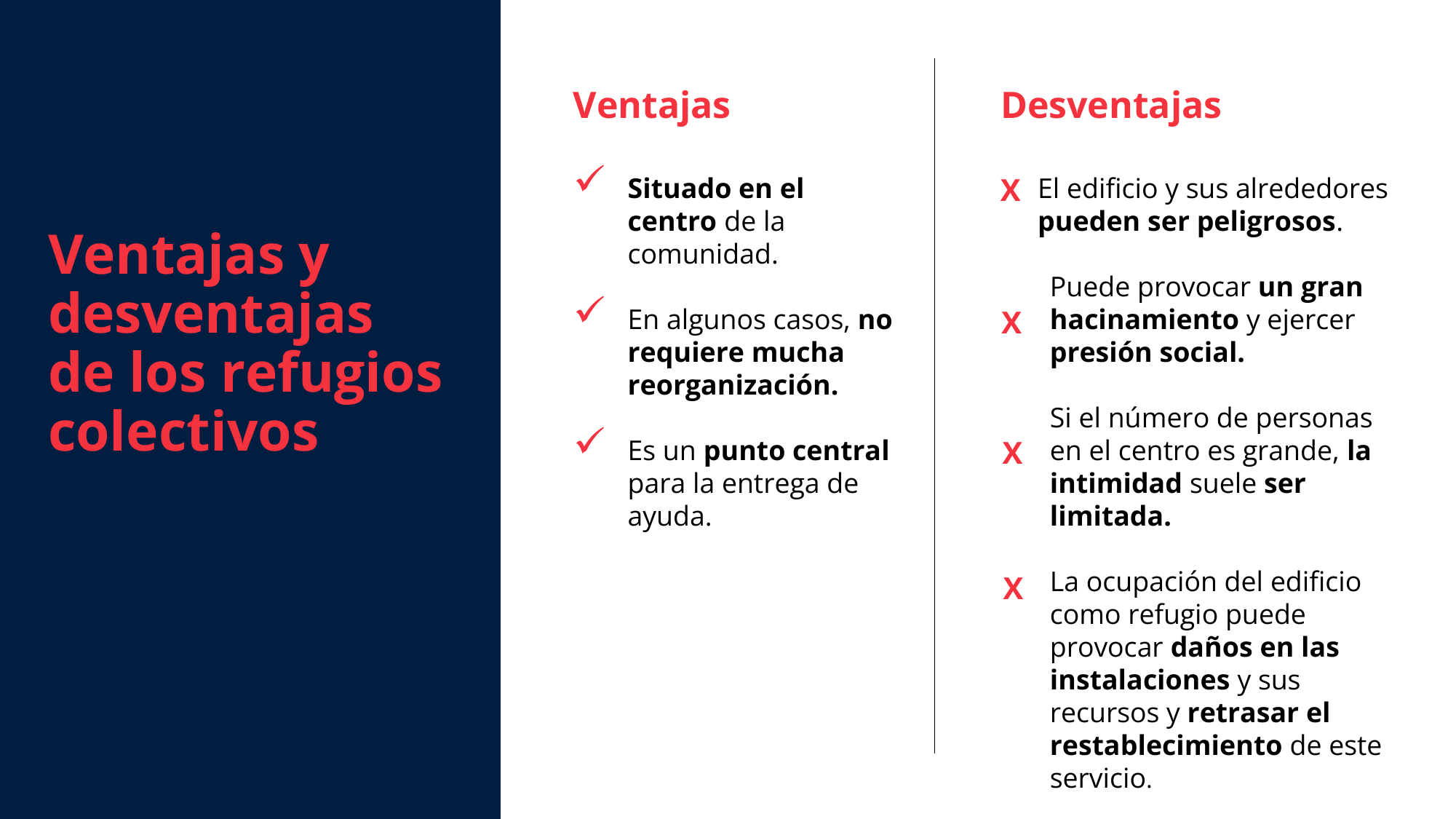

Ventajas y desventajas de los refugios
colectivos
Ventajas
Desventajas
Situado en el centro de la comunidad.

En algunos casos, no requiere mucha reorganización.

Es un punto central para la entrega de ayuda.
X
El edificio y sus alrededores pueden ser peligrosos.

Puede provocar un gran hacinamiento y ejercer presión social.

Si el número de personas en el centro es grande, la intimidad suele ser limitada.

La ocupación del edificio como refugio puede provocar daños en las instalaciones y sus recursos y retrasar el restablecimiento de este servicio.
X
X
X